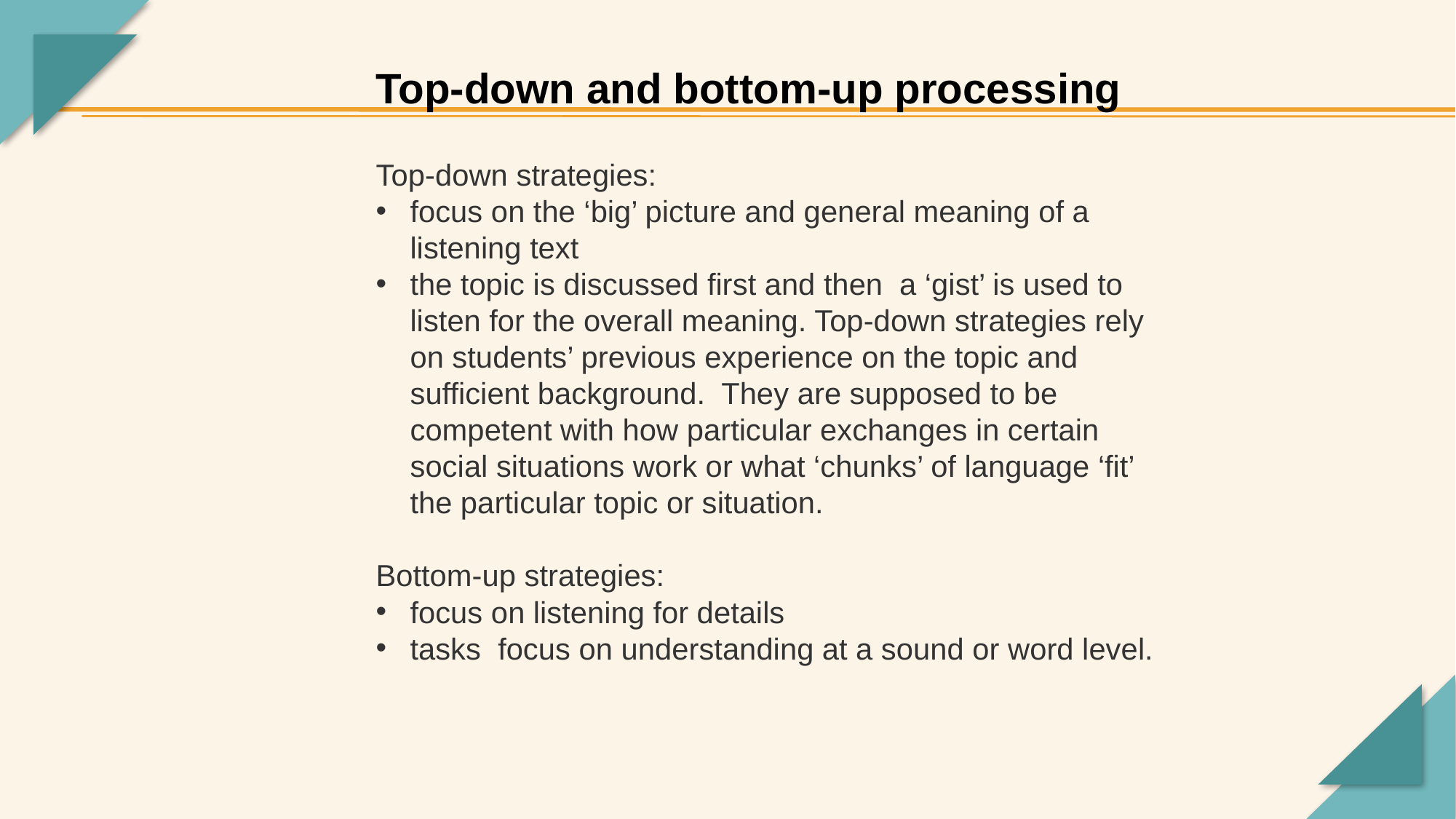

Top-down and bottom-up processing
Top-down strategies:
focus on the ‘big’ picture and general meaning of a listening text
the topic is discussed first and then  a ‘gist’ is used to listen for the overall meaning. Top-down strategies rely on students’ previous experience on the topic and sufficient background.  They are supposed to be competent with how particular exchanges in certain social situations work or what ‘chunks’ of language ‘fit’ the particular topic or situation.

Bottom-up strategies:
focus on listening for details
tasks  focus on understanding at a sound or word level.